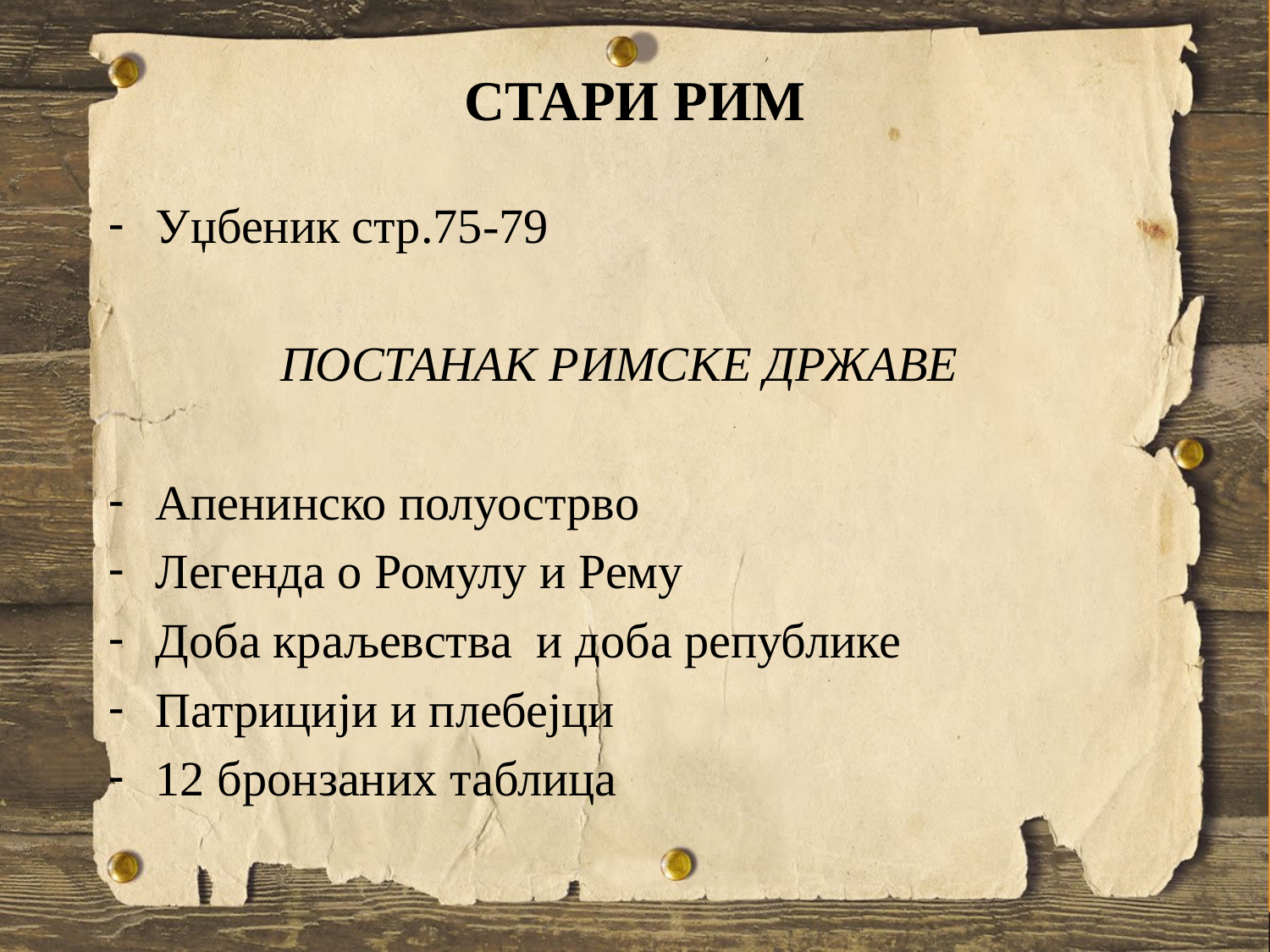

# СТАРИ РИМ

Уџбеник стр.75-79

ПОСТАНАК РИМСКЕ ДРЖАВЕ

Апенинско полуострво
Легенда о Ромулу и Рему
Доба краљевства  и доба републике
Патрицији и плебејци
12 бронзаних таблица